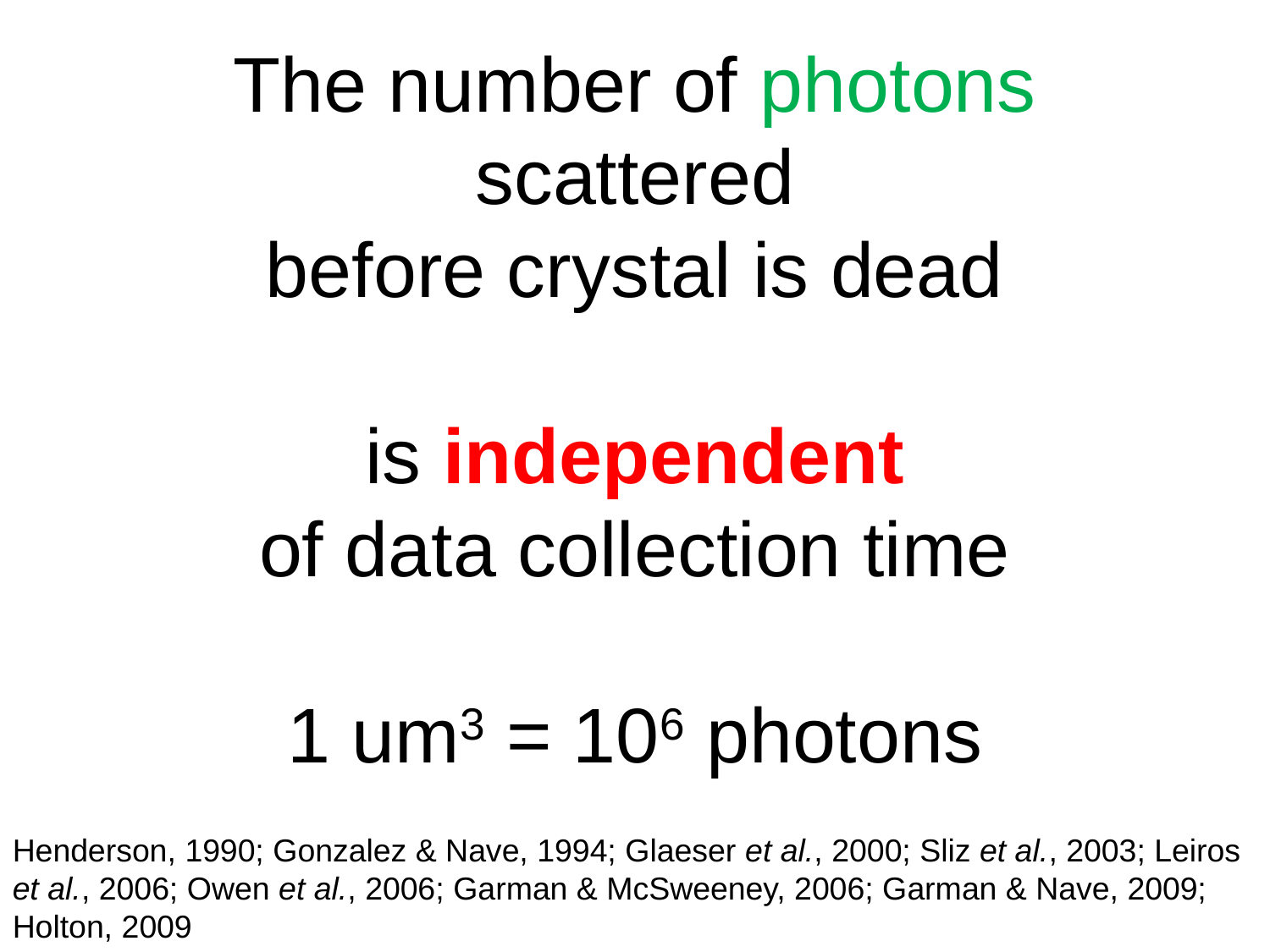

The number of photons scattered
before crystal is dead

is independent
of data collection time

1 um3 = 106 photons
Henderson, 1990; Gonzalez & Nave, 1994; Glaeser et al., 2000; Sliz et al., 2003; Leiros et al., 2006; Owen et al., 2006; Garman & McSweeney, 2006; Garman & Nave, 2009; Holton, 2009